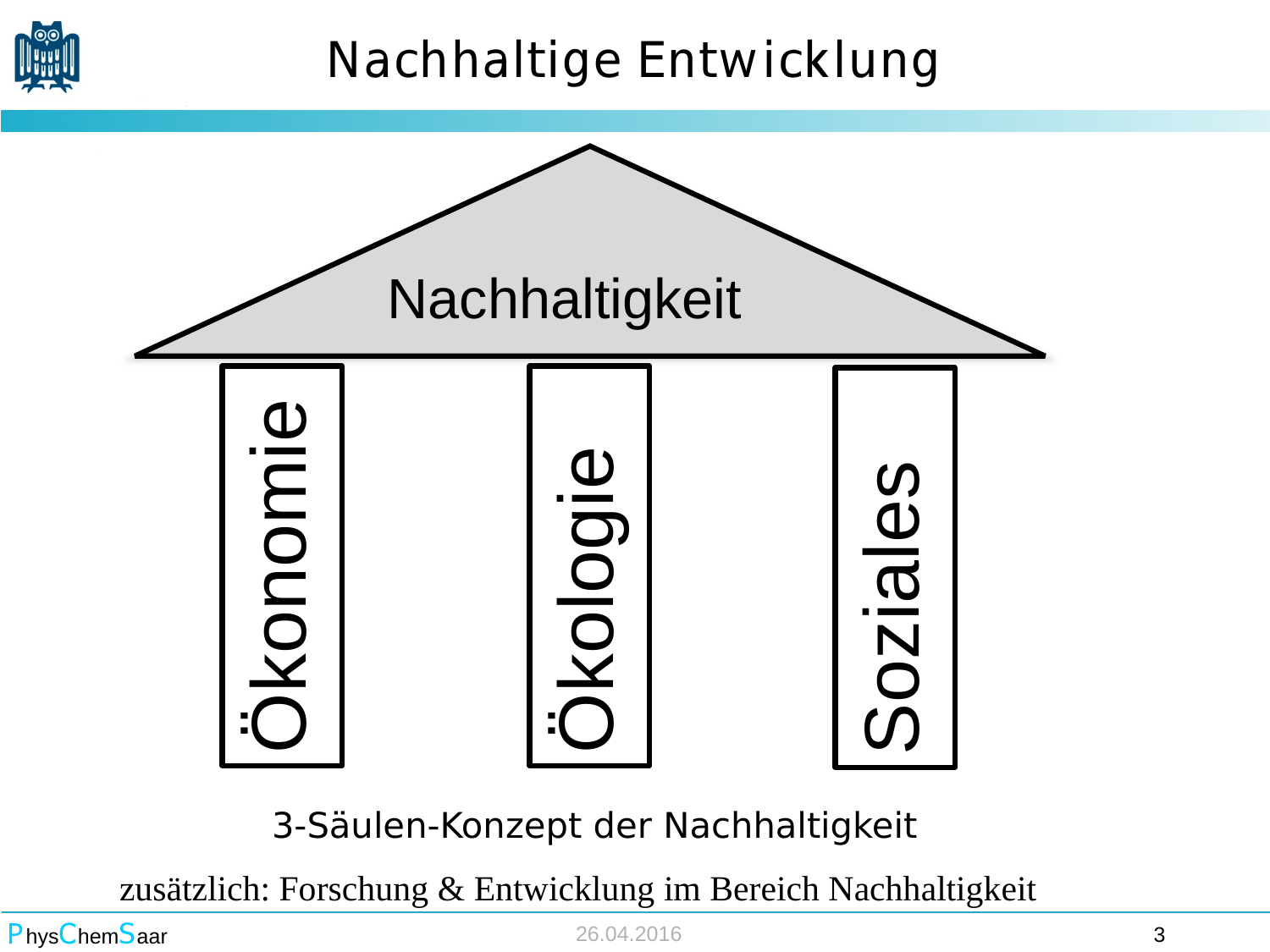

# Nachhaltige Entwicklung

Nachhaltigkeit
Ökonomie
Ökologie
Soziales
3-Säulen-Konzept der Nachhaltigkeit
zusätzlich: Forschung & Entwicklung im Bereich Nachhaltigkeit